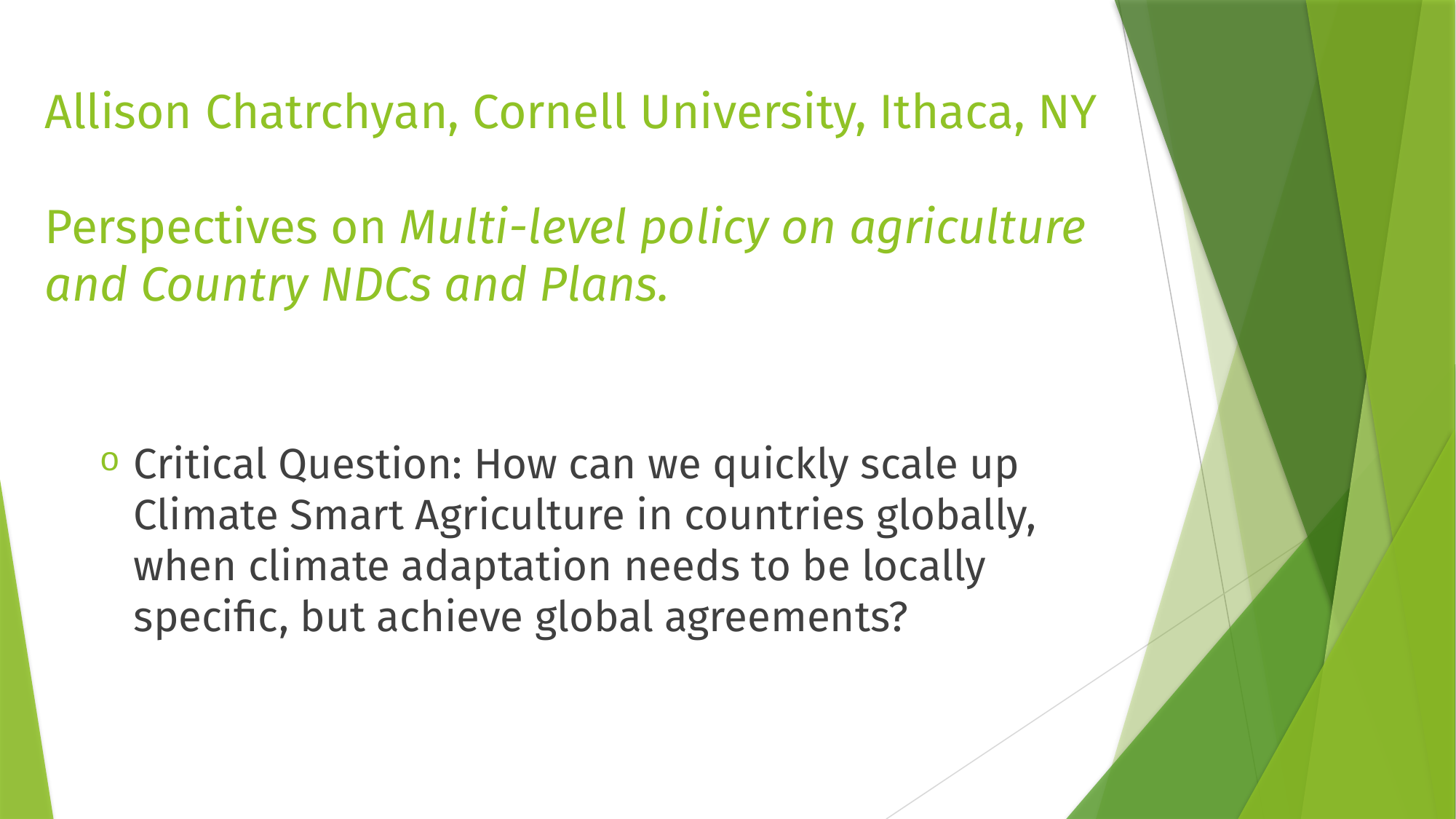

# Allison Chatrchyan, Cornell University, Ithaca, NY Perspectives on Multi-level policy on agriculture and Country NDCs and Plans.
Critical Question: How can we quickly scale up Climate Smart Agriculture in countries globally, when climate adaptation needs to be locally specific, but achieve global agreements?